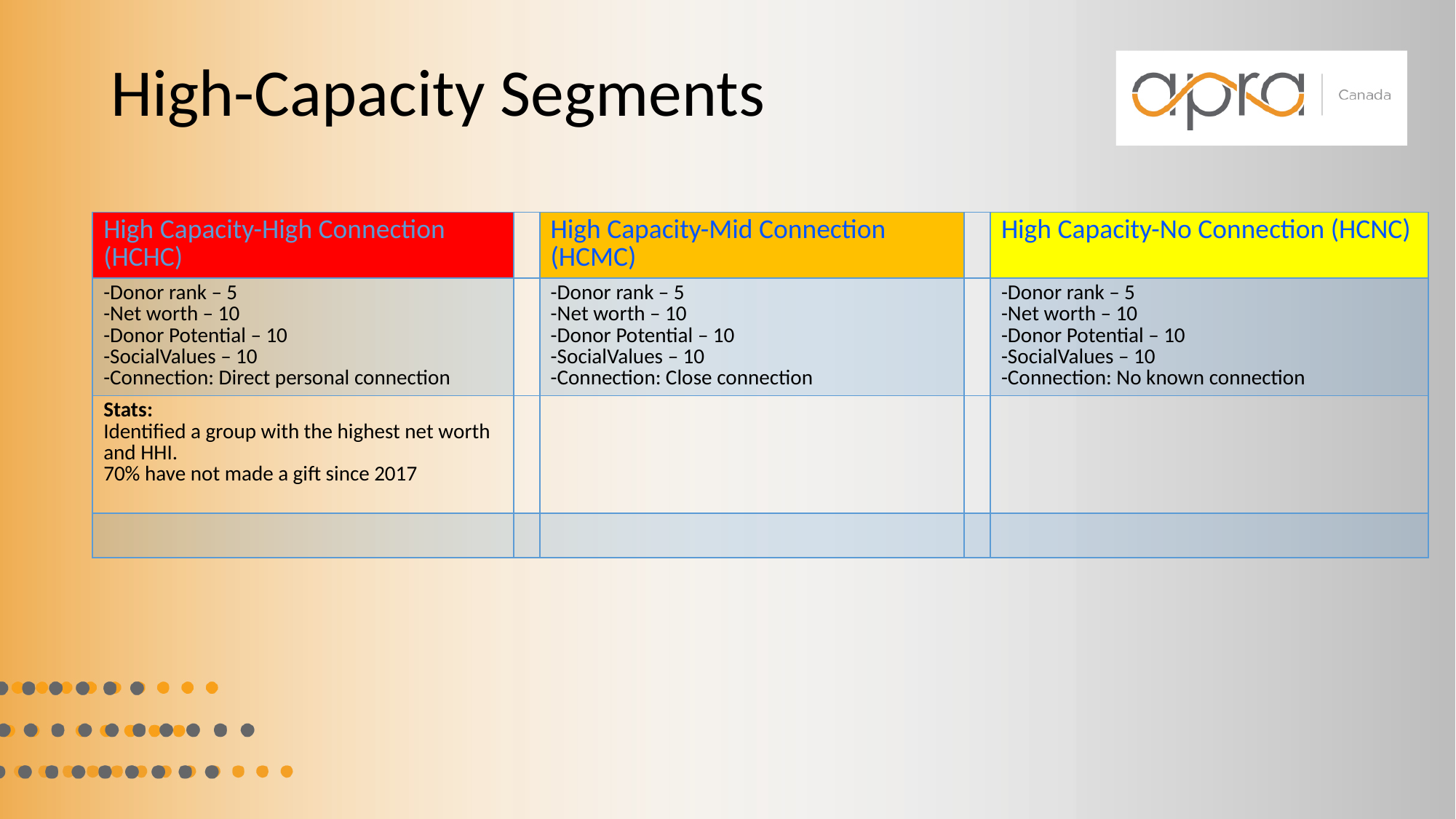

High-Capacity Segments
| High Capacity-High Connection (HCHC) |  | High Capacity-Mid Connection (HCMC) |  | High Capacity-No Connection (HCNC) |
| --- | --- | --- | --- | --- |
| -Donor rank – 5 -Net worth – 10 -Donor Potential – 10 -SocialValues – 10 -Connection: Direct personal connection |  | -Donor rank – 5 -Net worth – 10 -Donor Potential – 10 -SocialValues – 10 -Connection: Close connection |  | -Donor rank – 5 -Net worth – 10 -Donor Potential – 10 -SocialValues – 10 -Connection: No known connection |
| Stats: Identified a group with the highest net worth and HHI. 70% have not made a gift since 2017 |  |  |  |  |
|  |  |  |  |  |